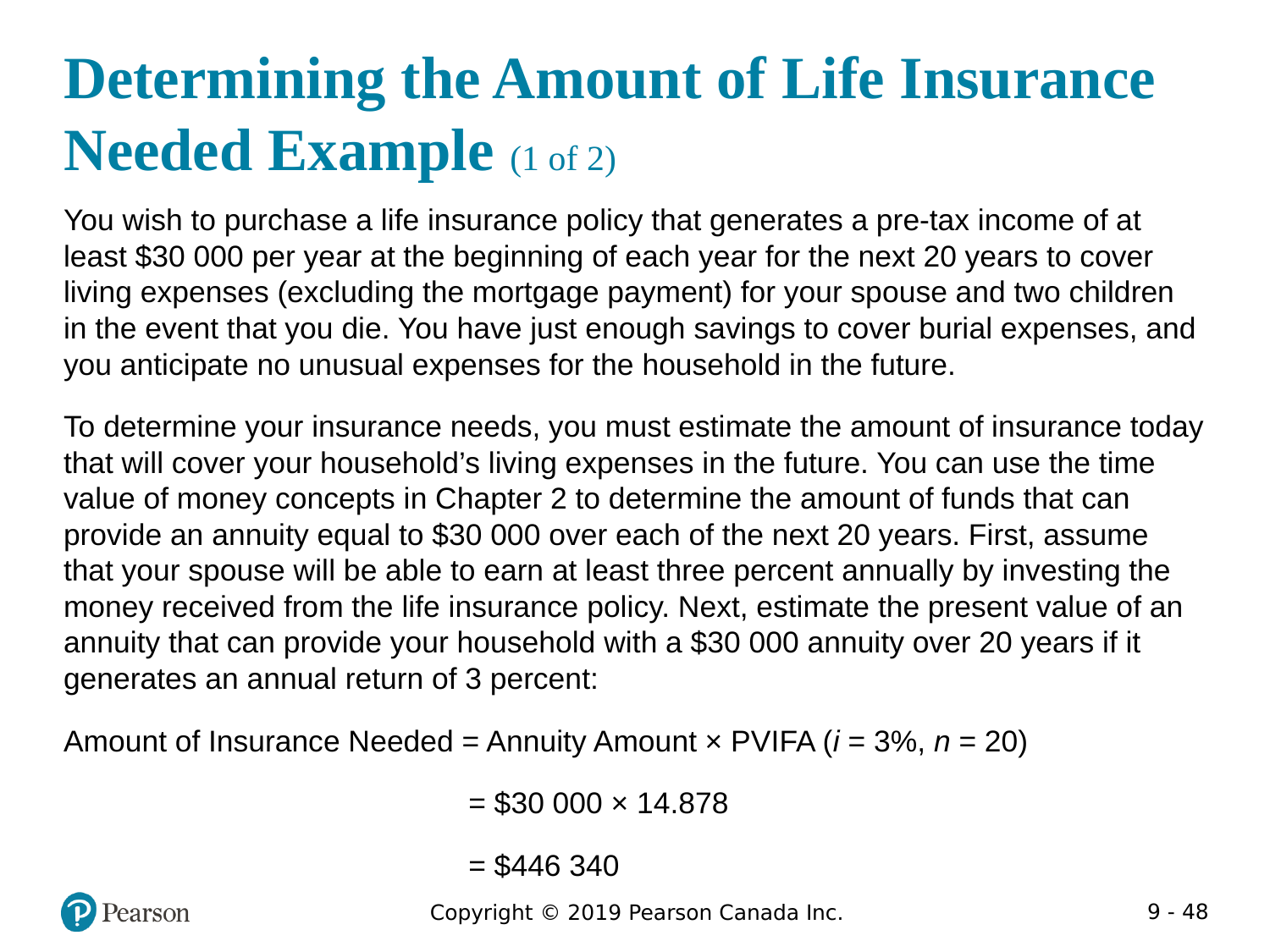

# Determining the Amount of Life Insurance Needed Example (1 of 2)
You wish to purchase a life insurance policy that generates a pre-tax income of at least $30 000 per year at the beginning of each year for the next 20 years to cover living expenses (excluding the mortgage payment) for your spouse and two children in the event that you die. You have just enough savings to cover burial expenses, and you anticipate no unusual expenses for the household in the future.
To determine your insurance needs, you must estimate the amount of insurance today that will cover your household’s living expenses in the future. You can use the time value of money concepts in Chapter 2 to determine the amount of funds that can provide an annuity equal to $30 000 over each of the next 20 years. First, assume that your spouse will be able to earn at least three percent annually by investing the money received from the life insurance policy. Next, estimate the present value of an annuity that can provide your household with a $30 000 annuity over 20 years if it generates an annual return of 3 percent:
Amount of Insurance Needed = Annuity Amount × PVIFA (i = 3%, n = 20)
= $30 000 × 14.878
= $446 340